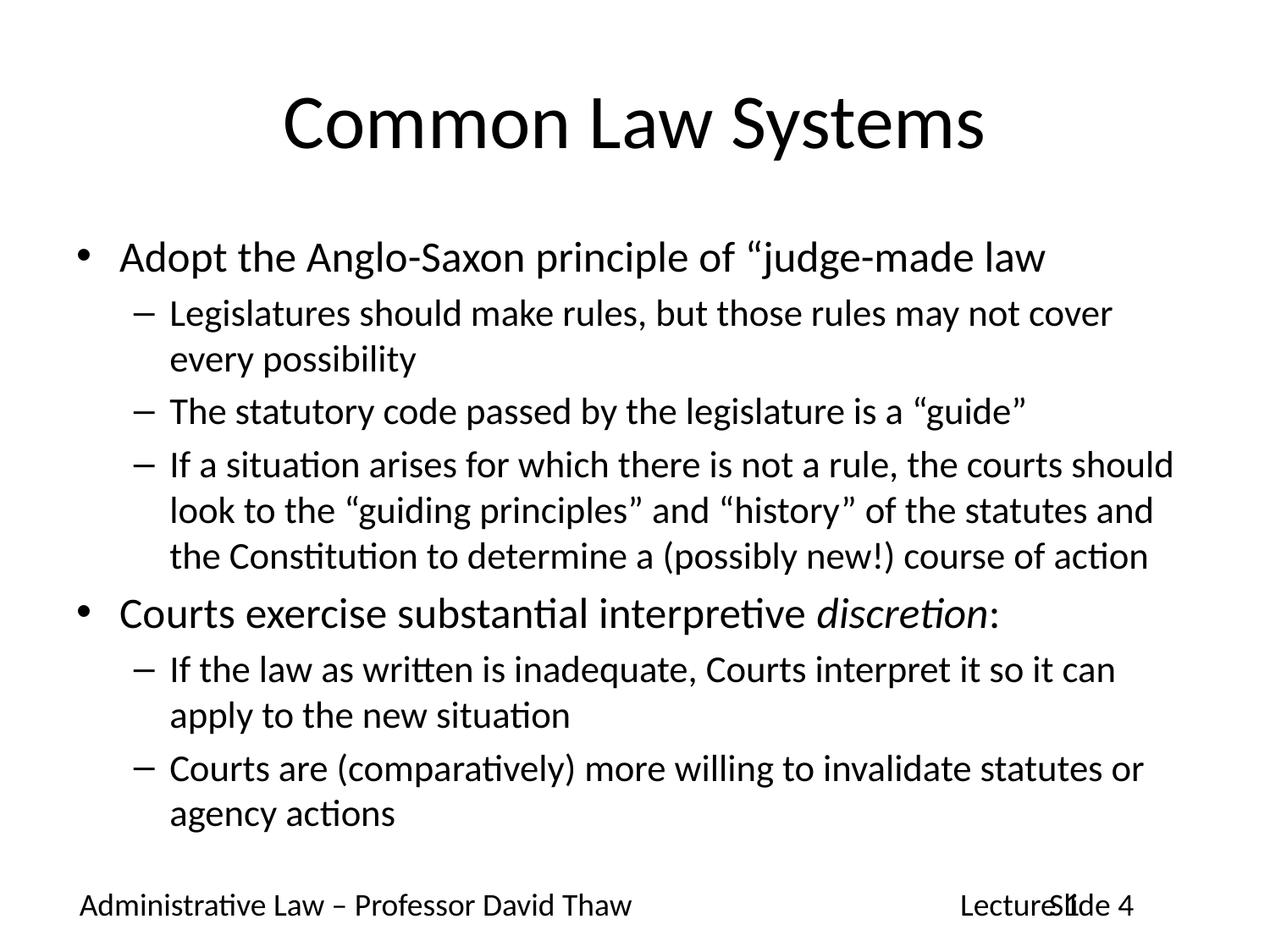

# Common Law Systems
Adopt the Anglo-Saxon principle of “judge-made law
Legislatures should make rules, but those rules may not cover every possibility
The statutory code passed by the legislature is a “guide”
If a situation arises for which there is not a rule, the courts should look to the “guiding principles” and “history” of the statutes and the Constitution to determine a (possibly new!) course of action
Courts exercise substantial interpretive discretion:
If the law as written is inadequate, Courts interpret it so it can apply to the new situation
Courts are (comparatively) more willing to invalidate statutes or agency actions